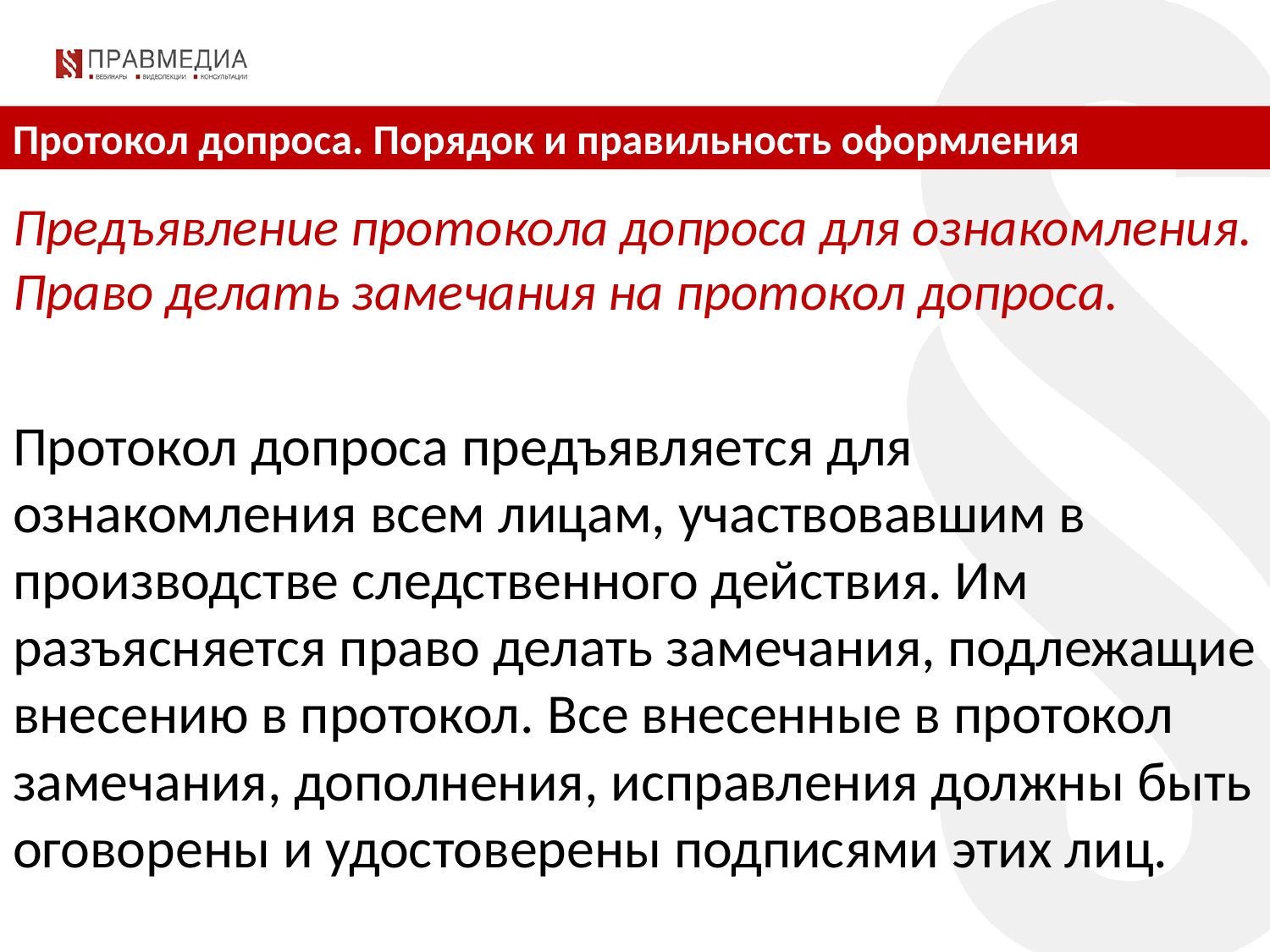

Протокол допроса. Порядок и правильность оформления
Предъявление протокола допроса для ознакомления. Право делать замечания на протокол допроса.

Протокол допроса предъявляется для ознакомления всем лицам, участвовавшим в производстве следственного действия. Им разъясняется право делать замечания, подлежащие внесению в протокол. Все внесенные в протокол замечания, дополнения, исправления должны быть оговорены и удостоверены подписями этих лиц.